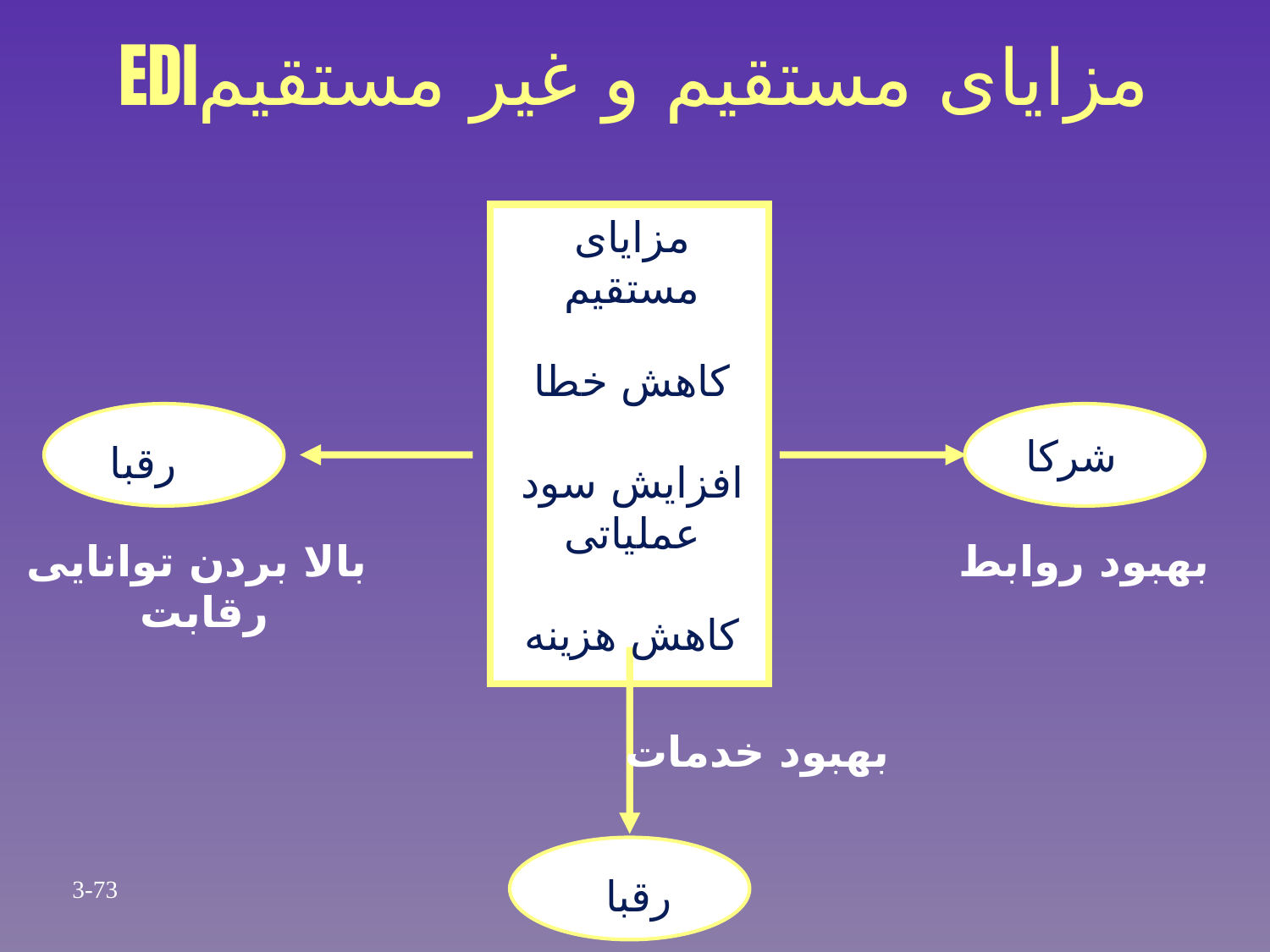

# EDIمزایای مستقیم و غیر مستقیم

مزایای مستقیم

کاهش خطا

افزایش سود عملیاتی

کاهش هزینه

شرکا
رقبا

بالا بردن توانایی
 رقابت

بهبود روابط

بهبود خدمات

رقبا
3-73